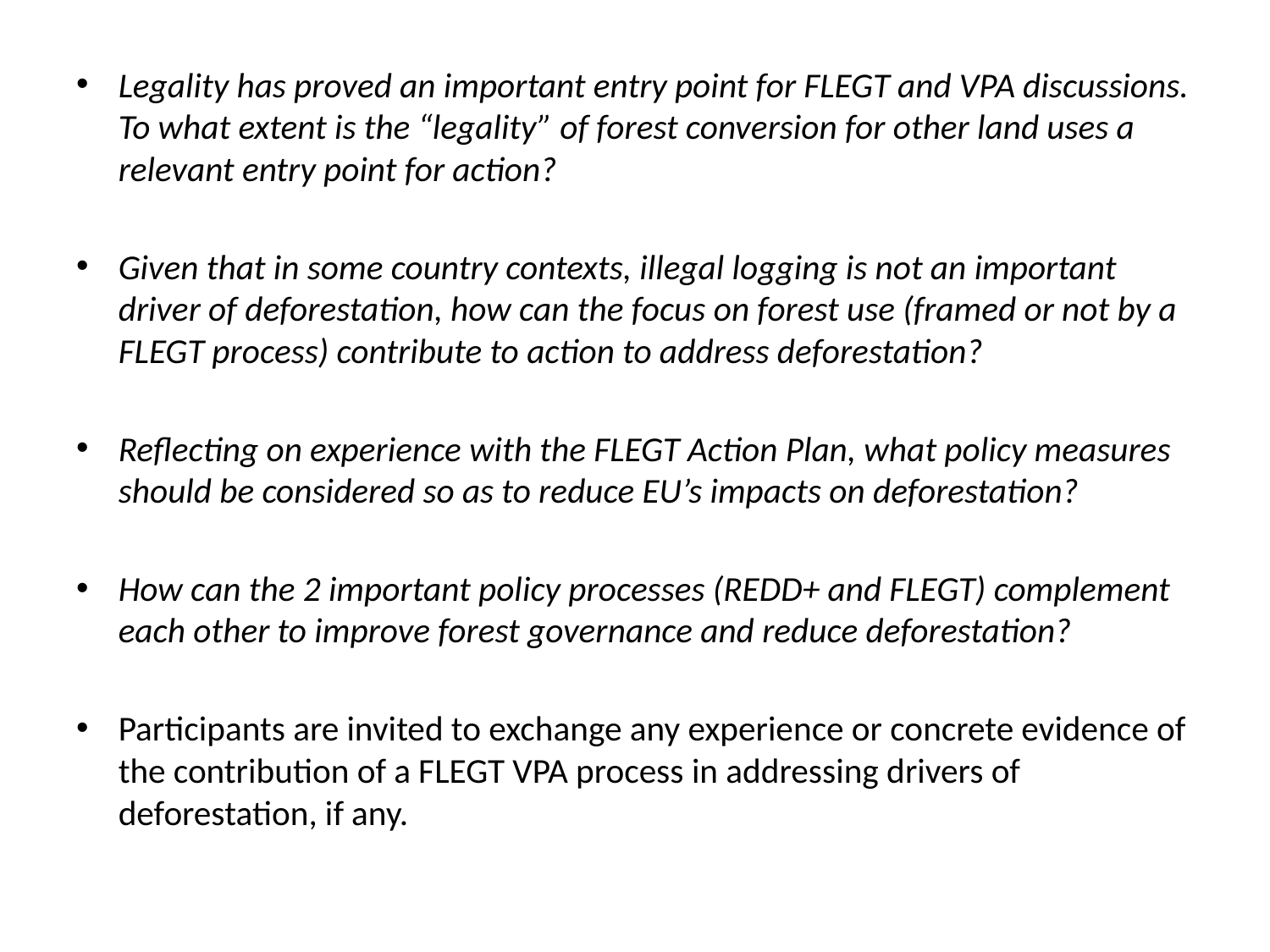

Legality has proved an important entry point for FLEGT and VPA discussions. To what extent is the “legality” of forest conversion for other land uses a relevant entry point for action?

Given that in some country contexts, illegal logging is not an important driver of deforestation, how can the focus on forest use (framed or not by a FLEGT process) contribute to action to address deforestation?

Reflecting on experience with the FLEGT Action Plan, what policy measures should be considered so as to reduce EU’s impacts on deforestation?

How can the 2 important policy processes (REDD+ and FLEGT) complement each other to improve forest governance and reduce deforestation?

Participants are invited to exchange any experience or concrete evidence of the contribution of a FLEGT VPA process in addressing drivers of deforestation, if any.